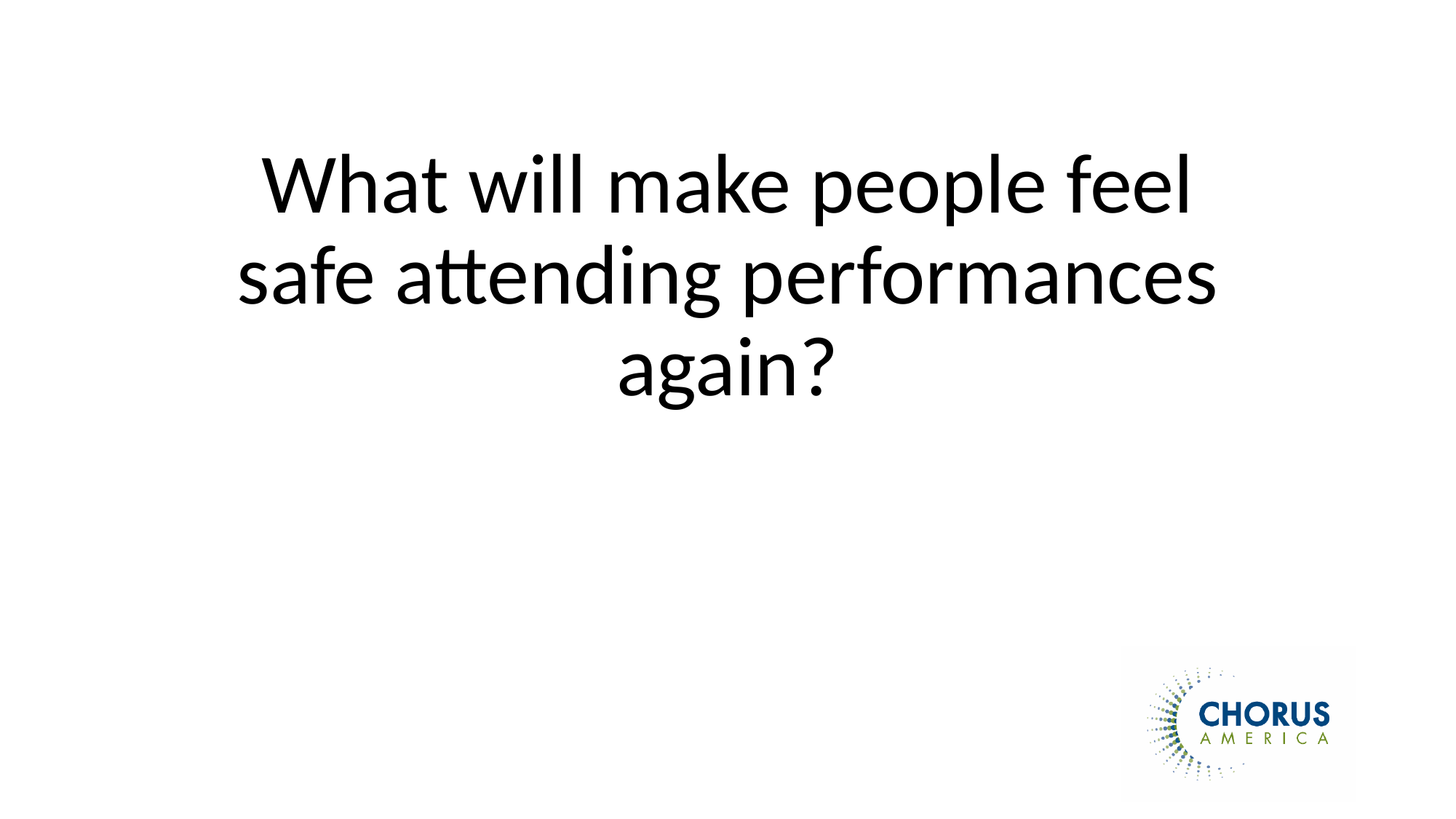

# What will make people feel safe attending performances again?